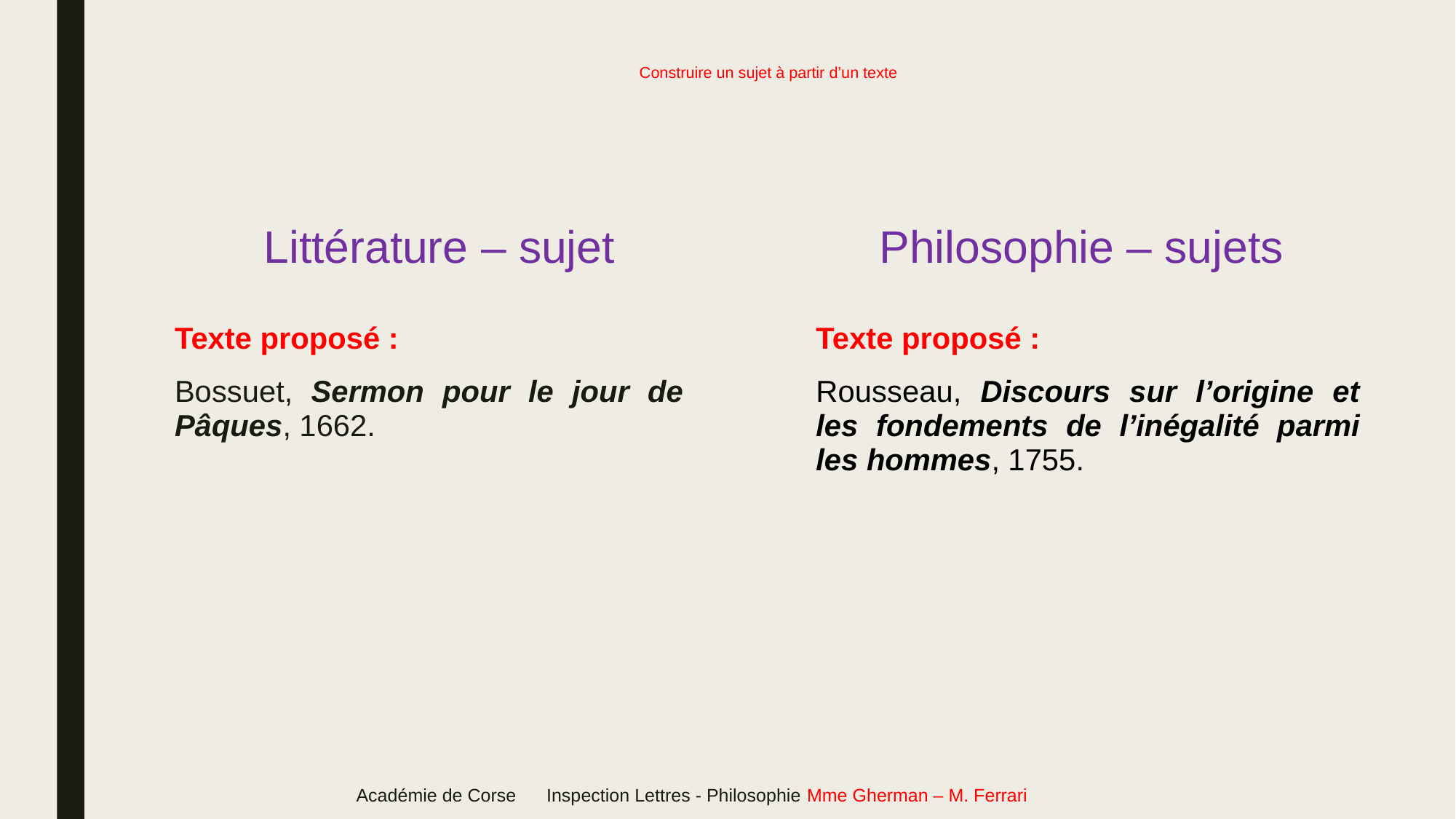

# Construire un sujet à partir d’un texte
Littérature – sujet
Philosophie – sujets
Texte proposé :
Bossuet, Sermon pour le jour de Pâques, 1662.
Texte proposé :
Rousseau, Discours sur l’origine et les fondements de l’inégalité parmi les hommes, 1755.
Académie de Corse      Inspection Lettres - Philosophie Mme Gherman – M. Ferrari